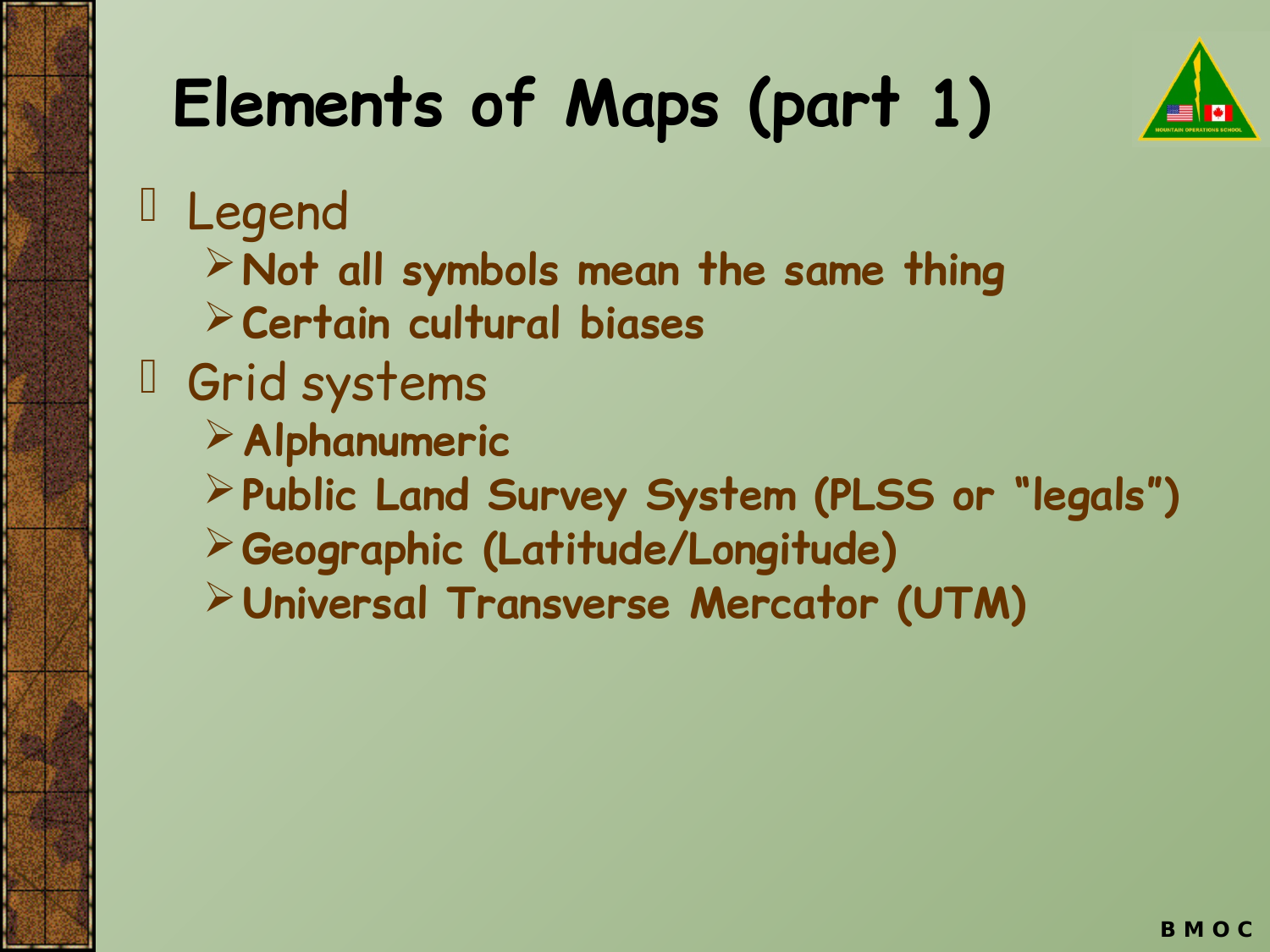

# Elements of Maps (part 1)
Legend
Not all symbols mean the same thing
Certain cultural biases
Grid systems
Alphanumeric
Public Land Survey System (PLSS or “legals”)
Geographic (Latitude/Longitude)
Universal Transverse Mercator (UTM)
B M O C